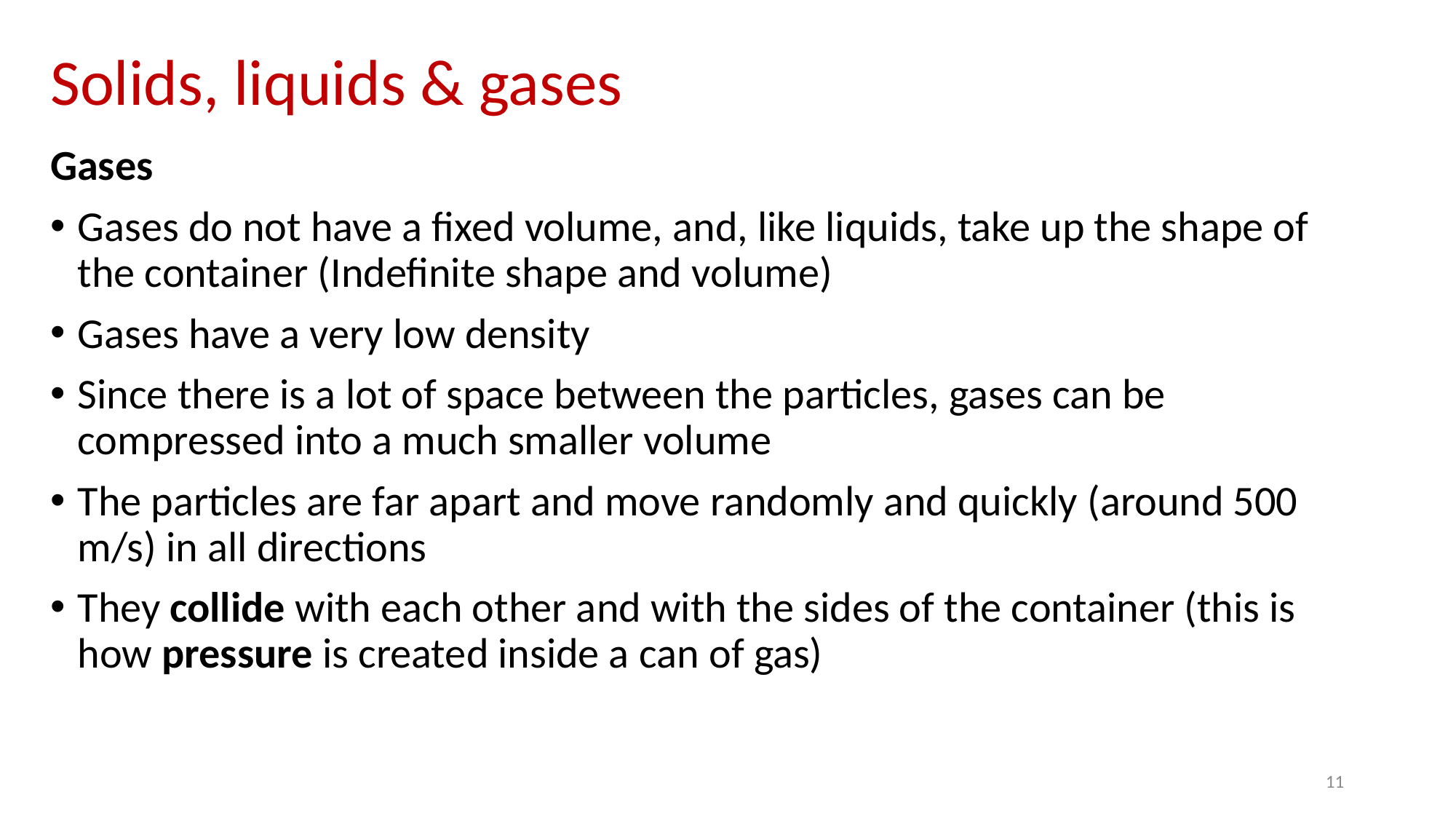

# Solids, liquids & gases
Gases
Gases do not have a fixed volume, and, like liquids, take up the shape of the container (Indefinite shape and volume)
Gases have a very low density
Since there is a lot of space between the particles, gases can be compressed into a much smaller volume
The particles are far apart and move randomly and quickly (around 500 m/s) in all directions
They collide with each other and with the sides of the container (this is how pressure is created inside a can of gas)
11